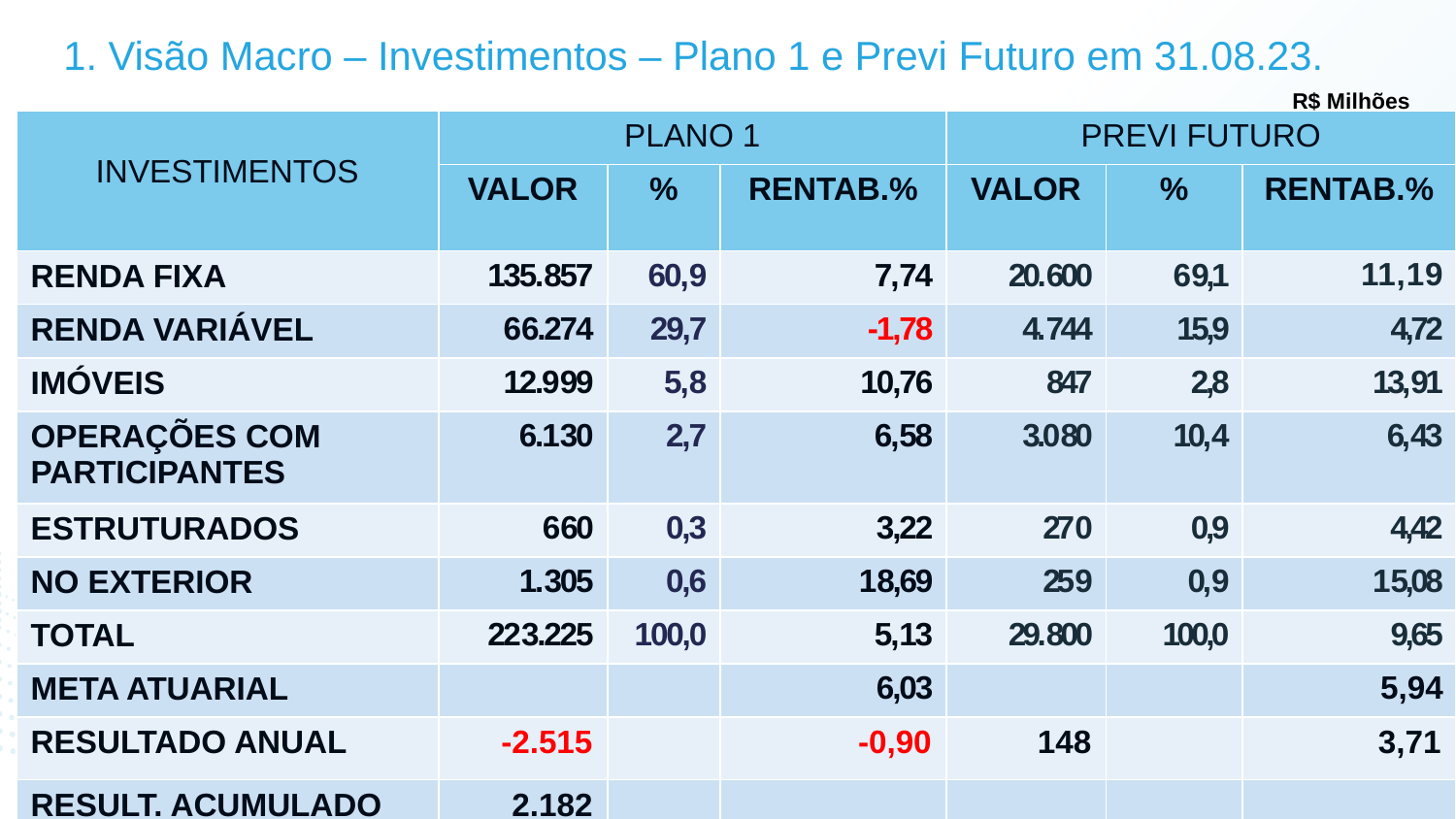

# 1. Visão Macro – Investimentos – Plano 1 e Previ Futuro em 31.08.23.
R$ Milhões
| INVESTIMENTOS | PLANO 1 |  |  | PREVI FUTURO |  |  |
| --- | --- | --- | --- | --- | --- | --- |
|  | VALOR | % | RENTAB.% | VALOR | % | RENTAB.% |
| RENDA FIXA | 135.857 | 60,9 | 7,74 | 20.600 | 69,1 | 11,19 |
| RENDA VARIÁVEL | 66.274 | 29,7 | -1,78 | 4.744 | 15,9 | 4,72 |
| IMÓVEIS | 12.999 | 5,8 | 10,76 | 847 | 2,8 | 13,91 |
| OPERAÇÕES COM PARTICIPANTES | 6.130 | 2,7 | 6,58 | 3.080 | 10,4 | 6,43 |
| ESTRUTURADOS | 660 | 0,3 | 3,22 | 270 | 0,9 | 4,42 |
| NO EXTERIOR | 1.305 | 0,6 | 18,69 | 259 | 0,9 | 15,08 |
| TOTAL | 223.225 | 100,0 | 5,13 | 29.800 | 100,0 | 9,65 |
| META ATUARIAL |  |  | 6,03 |  |  | 5,94 |
| RESULTADO ANUAL | -2.515 |  | -0,90 | 148 |  | 3,71 |
| RESULT. ACUMULADO | 2.182 |  |  |  |  |  |
4